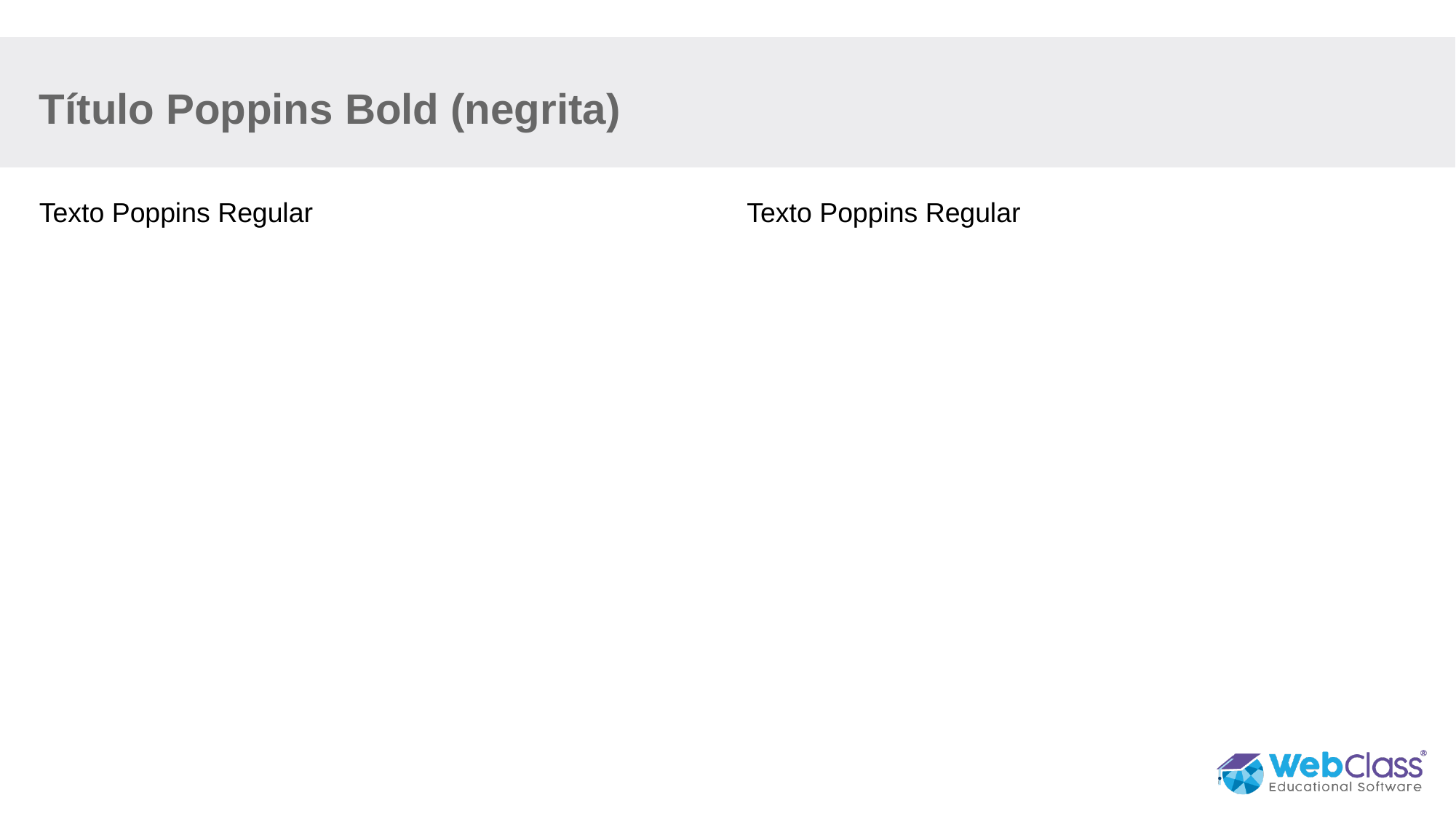

# Título Poppins Bold (negrita)
Texto Poppins Regular
Texto Poppins Regular